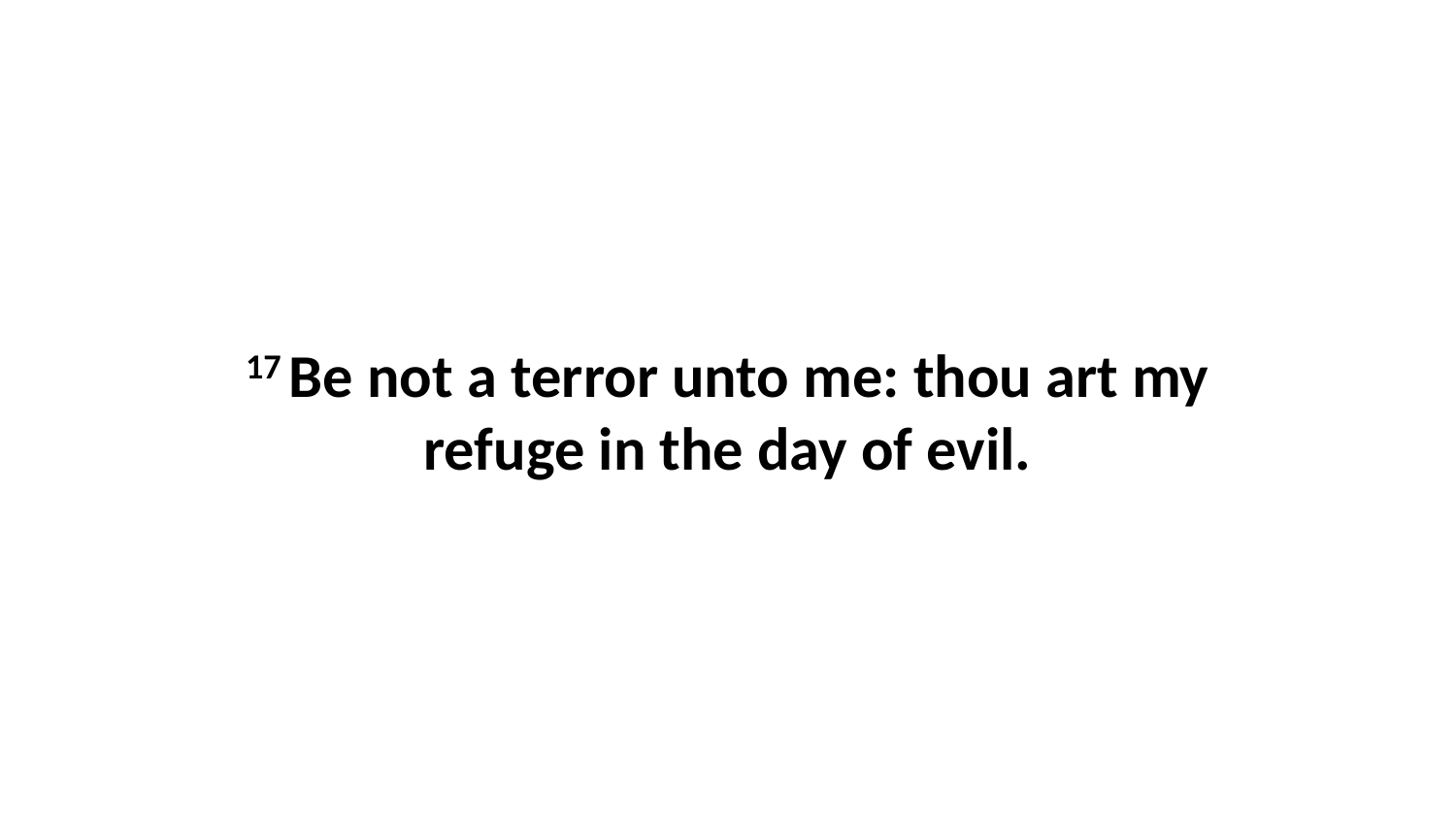

17 Be not a terror unto me: thou art my refuge in the day of evil.